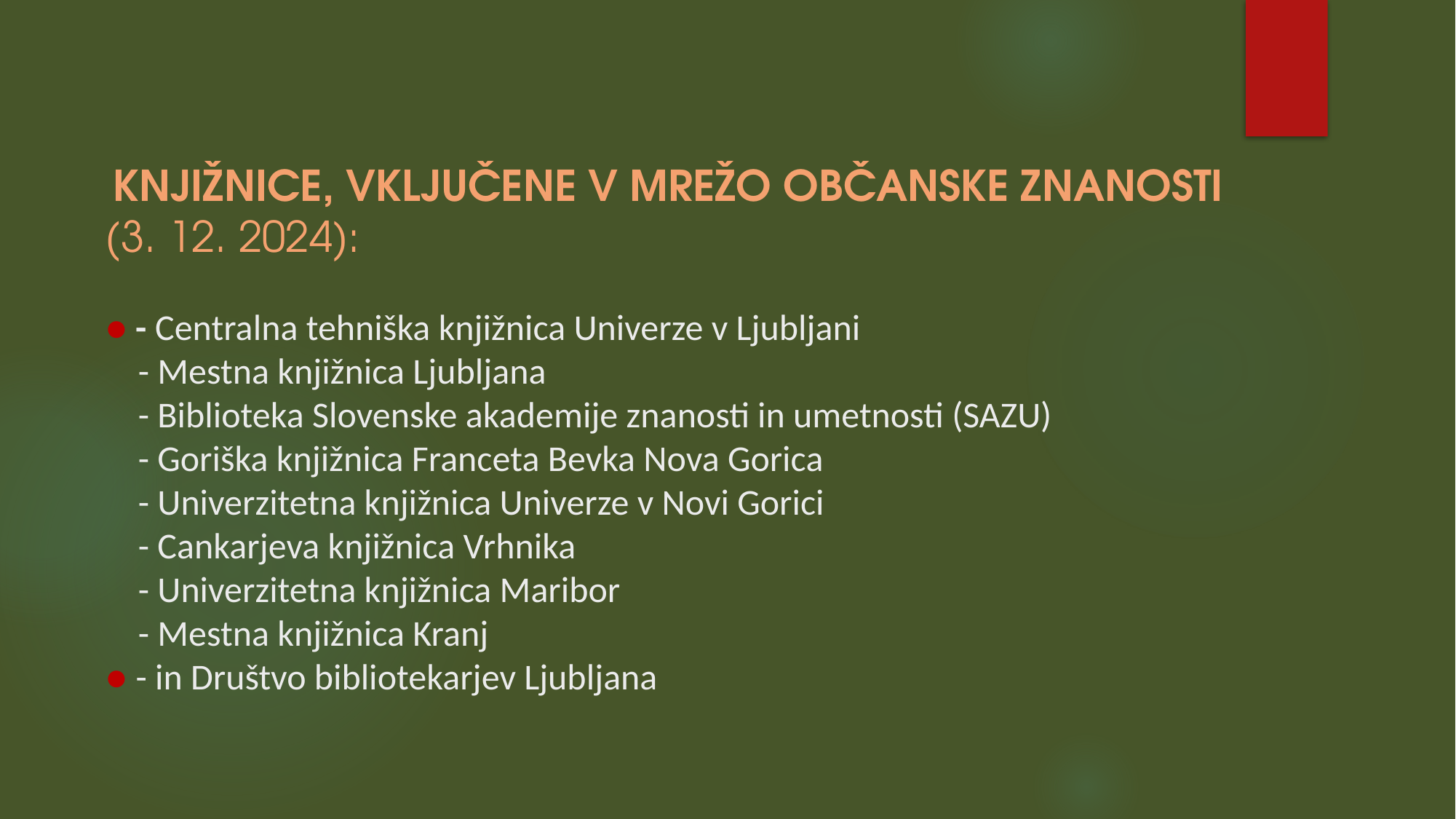

# KNJIŽNICE, VKLJUČENE V MREŽO OBČANSKE ZNANOSTI (3. 12. 2024): ● - Centralna tehniška knjižnica Univerze v Ljubljani - Mestna knjižnica Ljubljana - Biblioteka Slovenske akademije znanosti in umetnosti (SAZU) - Goriška knjižnica Franceta Bevka Nova Gorica - Univerzitetna knjižnica Univerze v Novi Gorici - Cankarjeva knjižnica Vrhnika - Univerzitetna knjižnica Maribor  - Mestna knjižnica Kranj ● - in Društvo bibliotekarjev Ljubljana